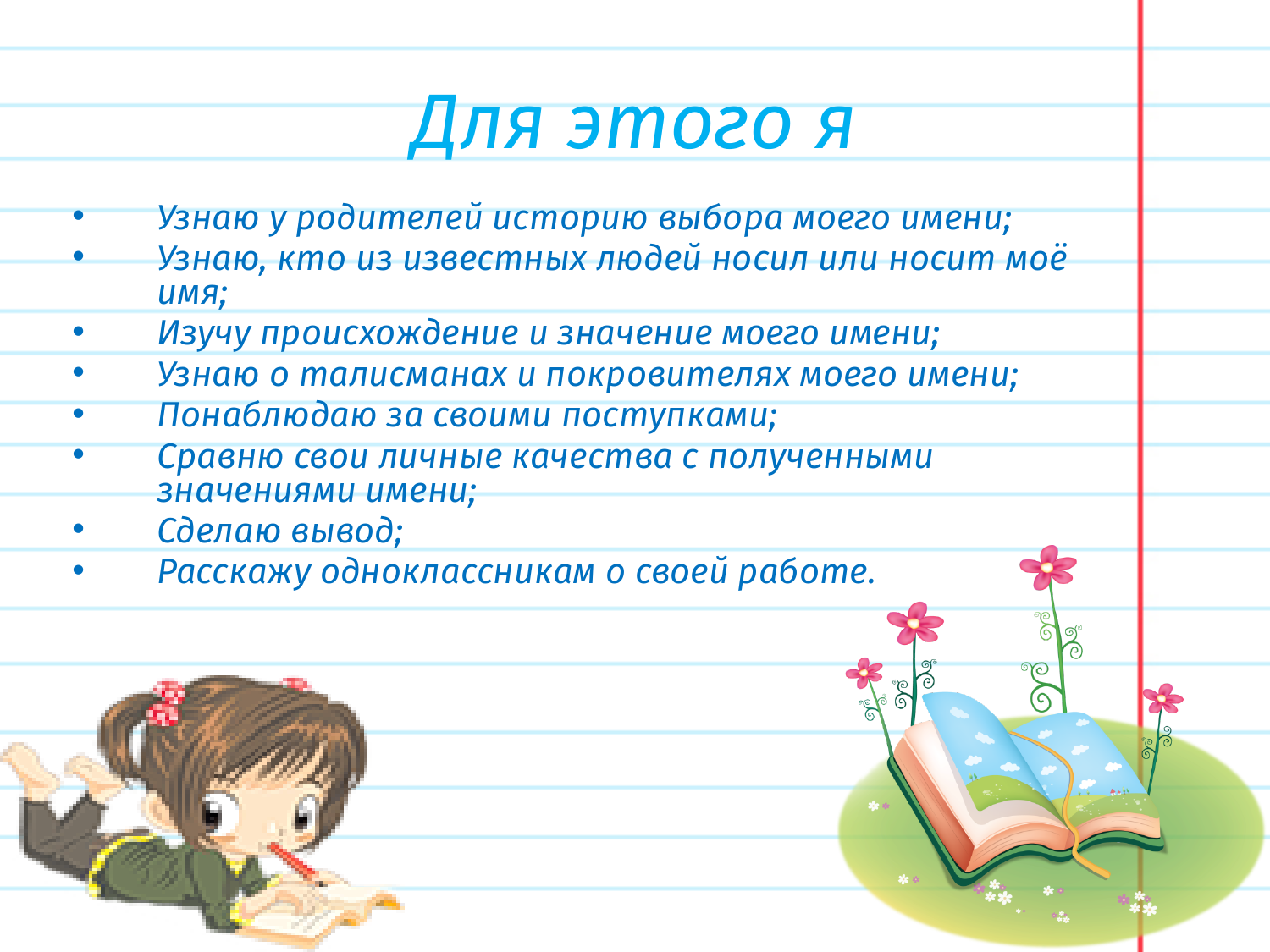

# Для этого я
Узнаю у родителей историю выбора моего имени;
Узнаю, кто из известных людей носил или носит моё имя;
Изучу происхождение и значение моего имени;
Узнаю о талисманах и покровителях моего имени;
Понаблюдаю за своими поступками;
Сравню свои личные качества с полученными значениями имени;
Сделаю вывод;
Расскажу одноклассникам о своей работе.